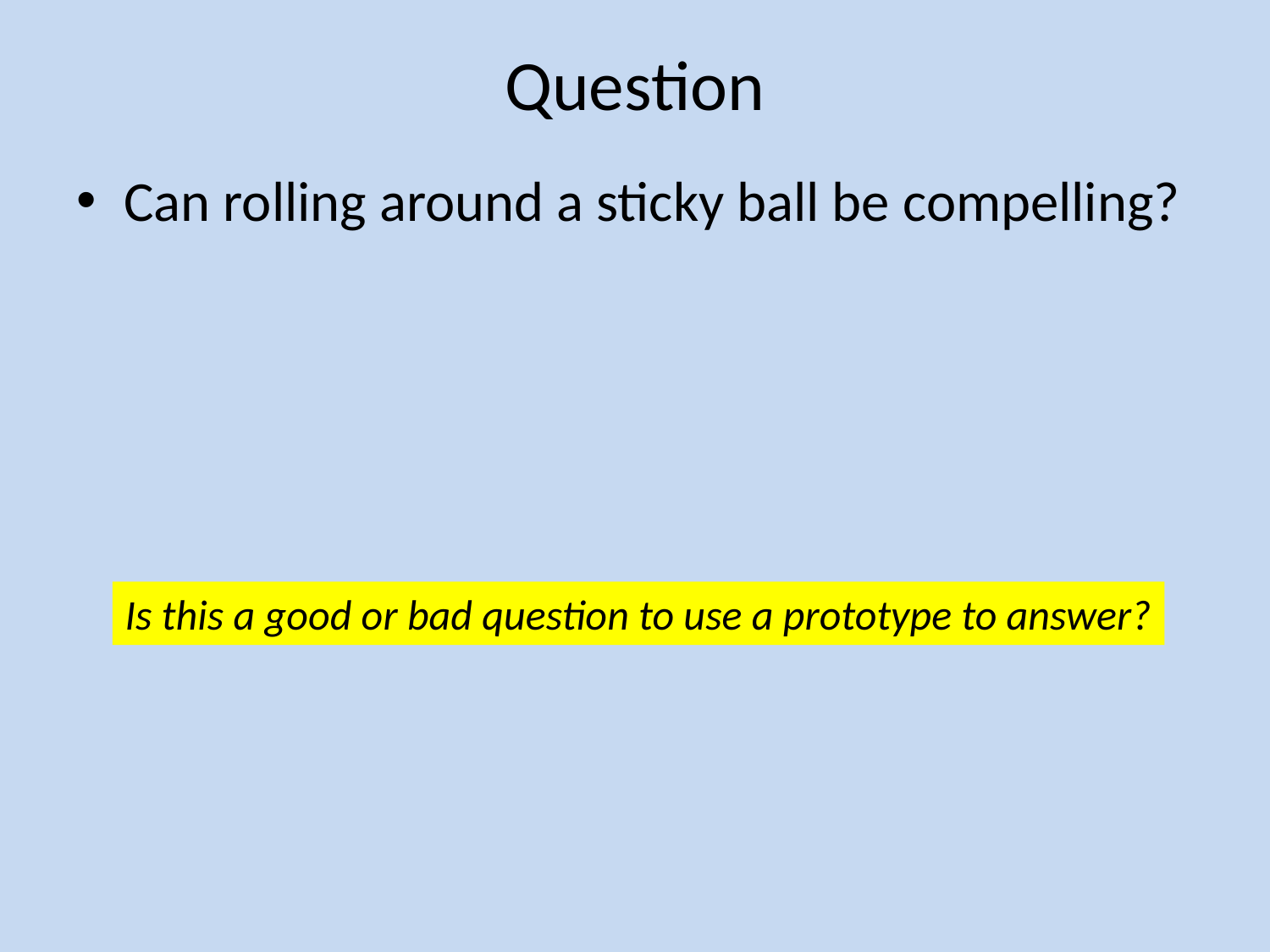

# Question
Can rolling around a sticky ball be compelling?

Is this a good or bad question to use a prototype to answer?